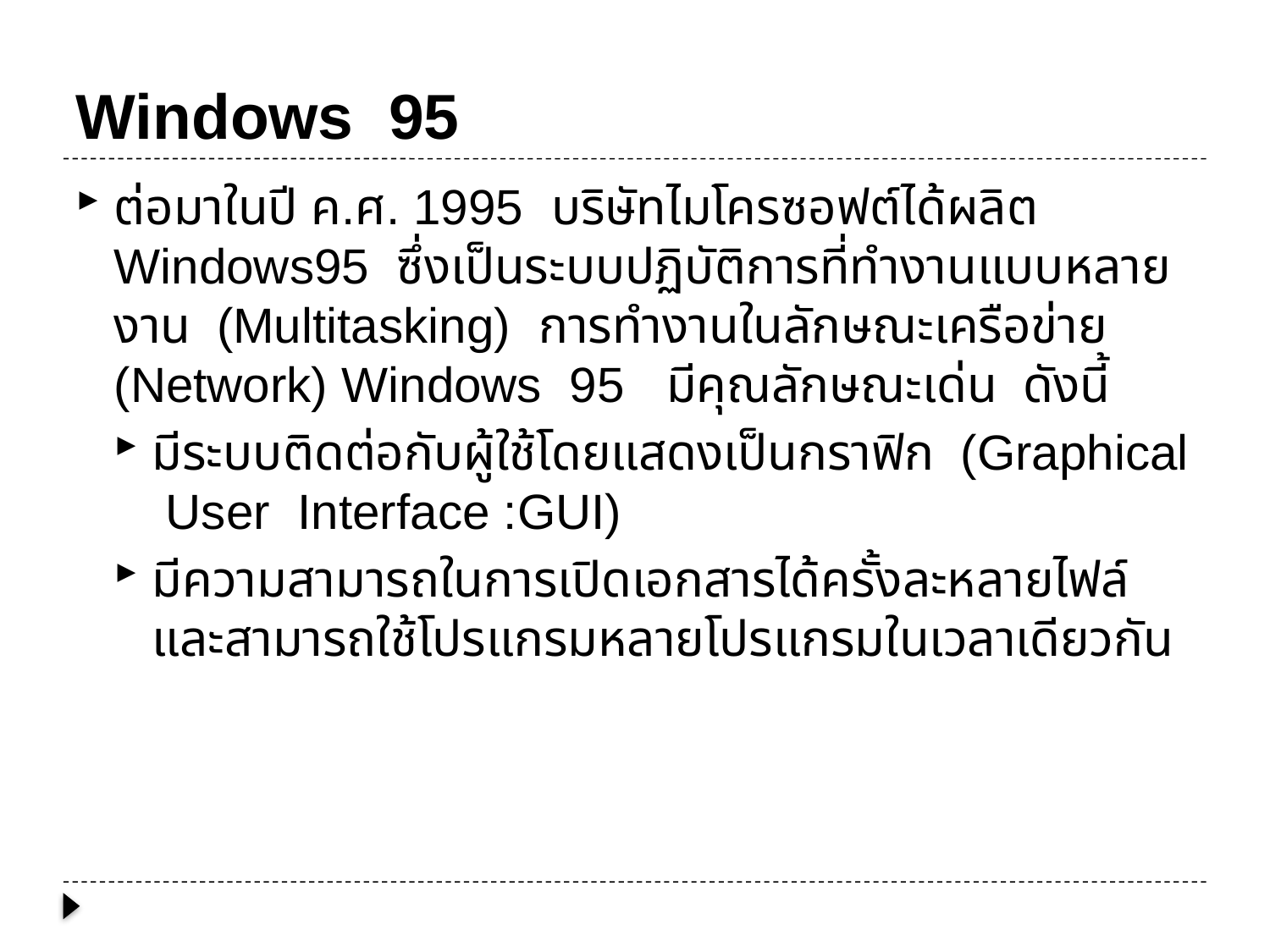

# Windows  95
ต่อมาในปี ค.ศ. 1995  บริษัทไมโครซอฟต์ได้ผลิต  Windows95  ซึ่งเป็นระบบปฏิบัติการที่ทำงานแบบหลายงาน  (Multitasking)  การทำงานในลักษณะเครือข่าย  (Network) Windows  95   มีคุณลักษณะเด่น  ดังนี้
มีระบบติดต่อกับผู้ใช้โดยแสดงเป็นกราฟิก  (Graphical  User  Interface :GUI)
มีความสามารถในการเปิดเอกสารได้ครั้งละหลายไฟล์  และสามารถใช้โปรแกรมหลายโปรแกรมในเวลาเดียวกัน